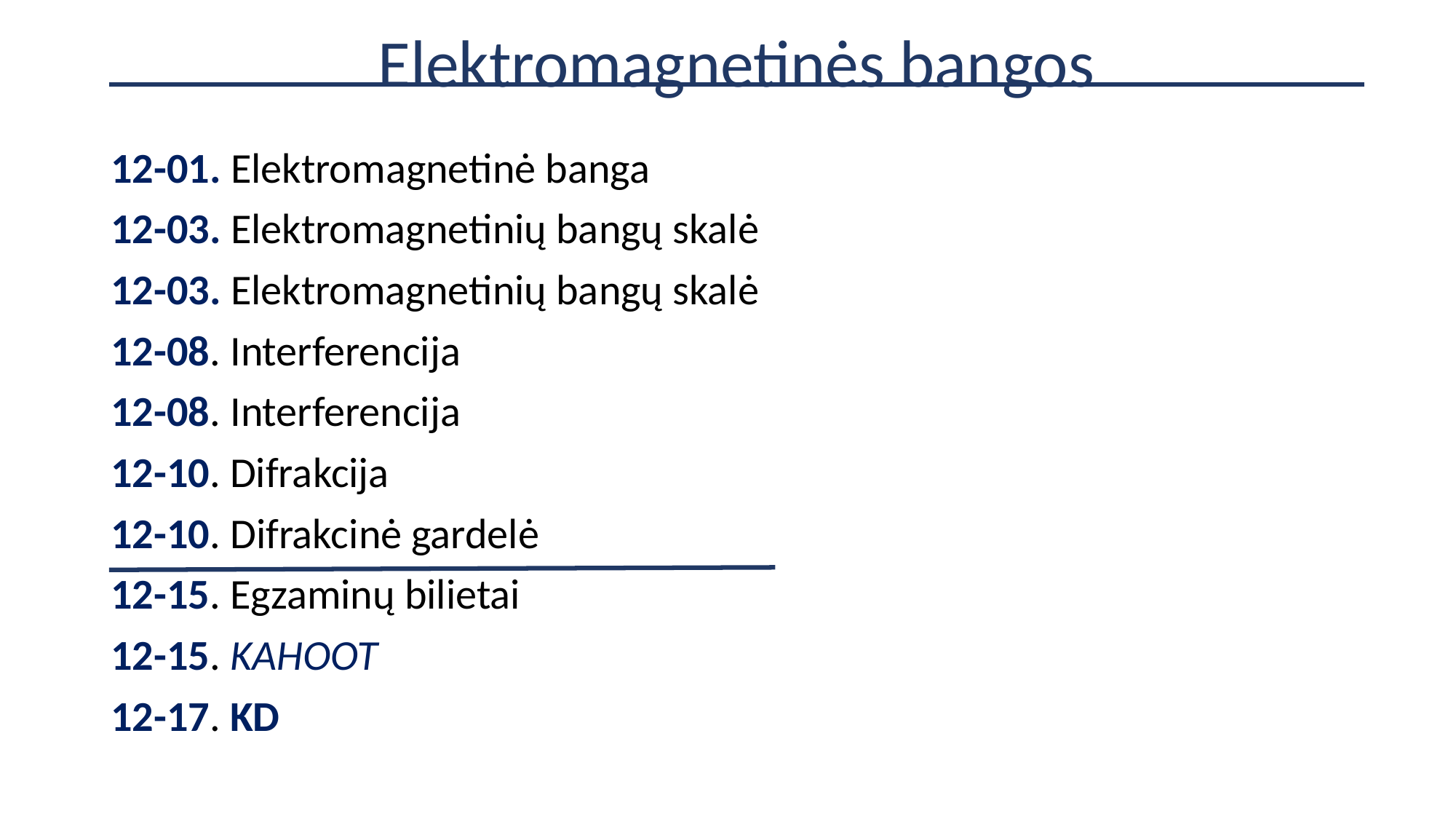

# Elektromagnetinės bangos
12-01. Elektromagnetinė banga
12-03. Elektromagnetinių bangų skalė
12-03. Elektromagnetinių bangų skalė
12-08. Interferencija
12-08. Interferencija
12-10. Difrakcija
12-10. Difrakcinė gardelė
12-15. Egzaminų bilietai
12-15. KAHOOT
12-17. KD